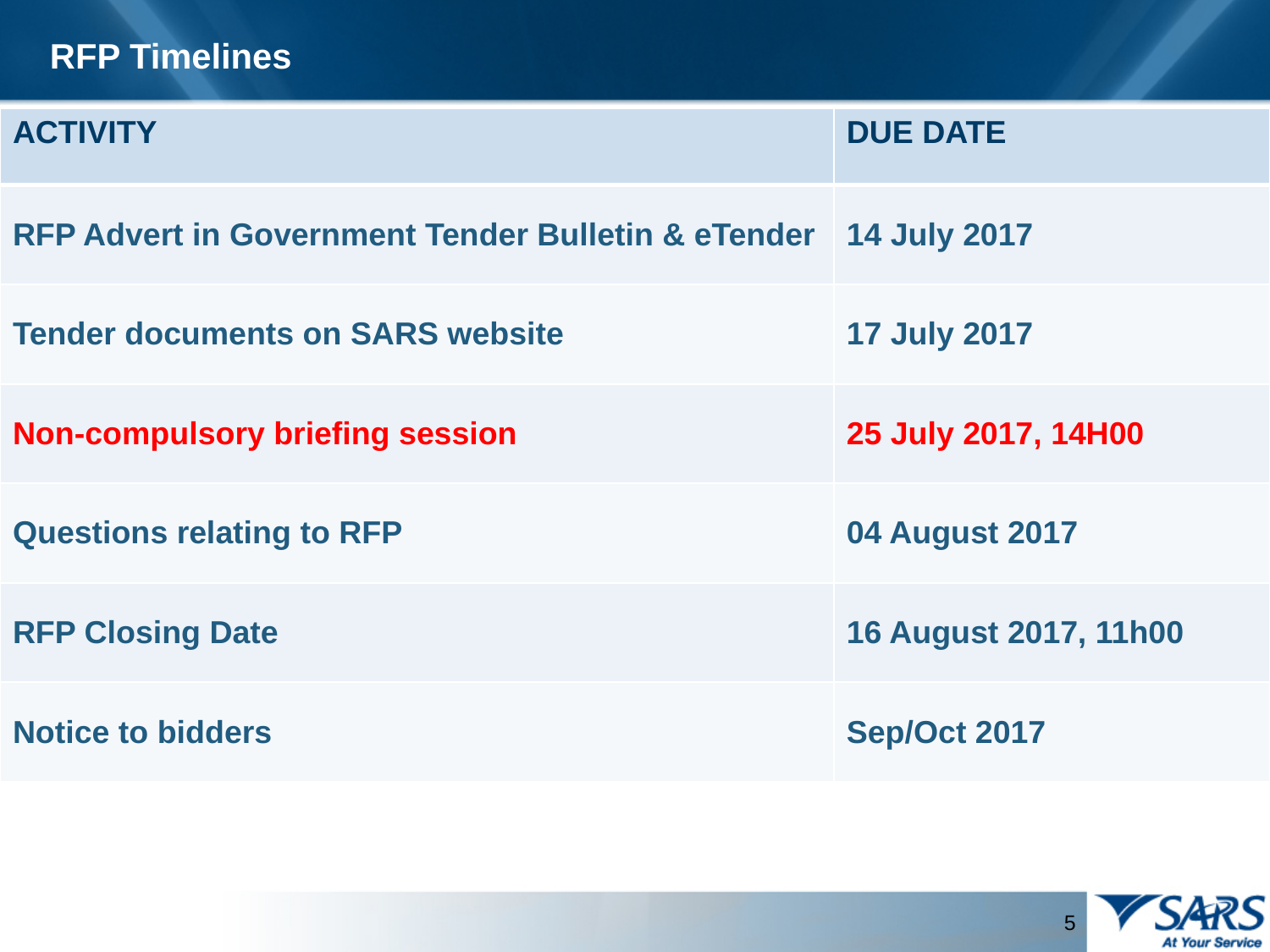

RFP Timelines
| ACTIVITY | DUE DATE |
| --- | --- |
| RFP Advert in Government Tender Bulletin & eTender | 14 July 2017 |
| Tender documents on SARS website | 17 July 2017 |
| Non-compulsory briefing session | 25 July 2017, 14H00 |
| Questions relating to RFP | 04 August 2017 |
| RFP Closing Date | 16 August 2017, 11h00 |
| Notice to bidders | Sep/Oct 2017 |
5